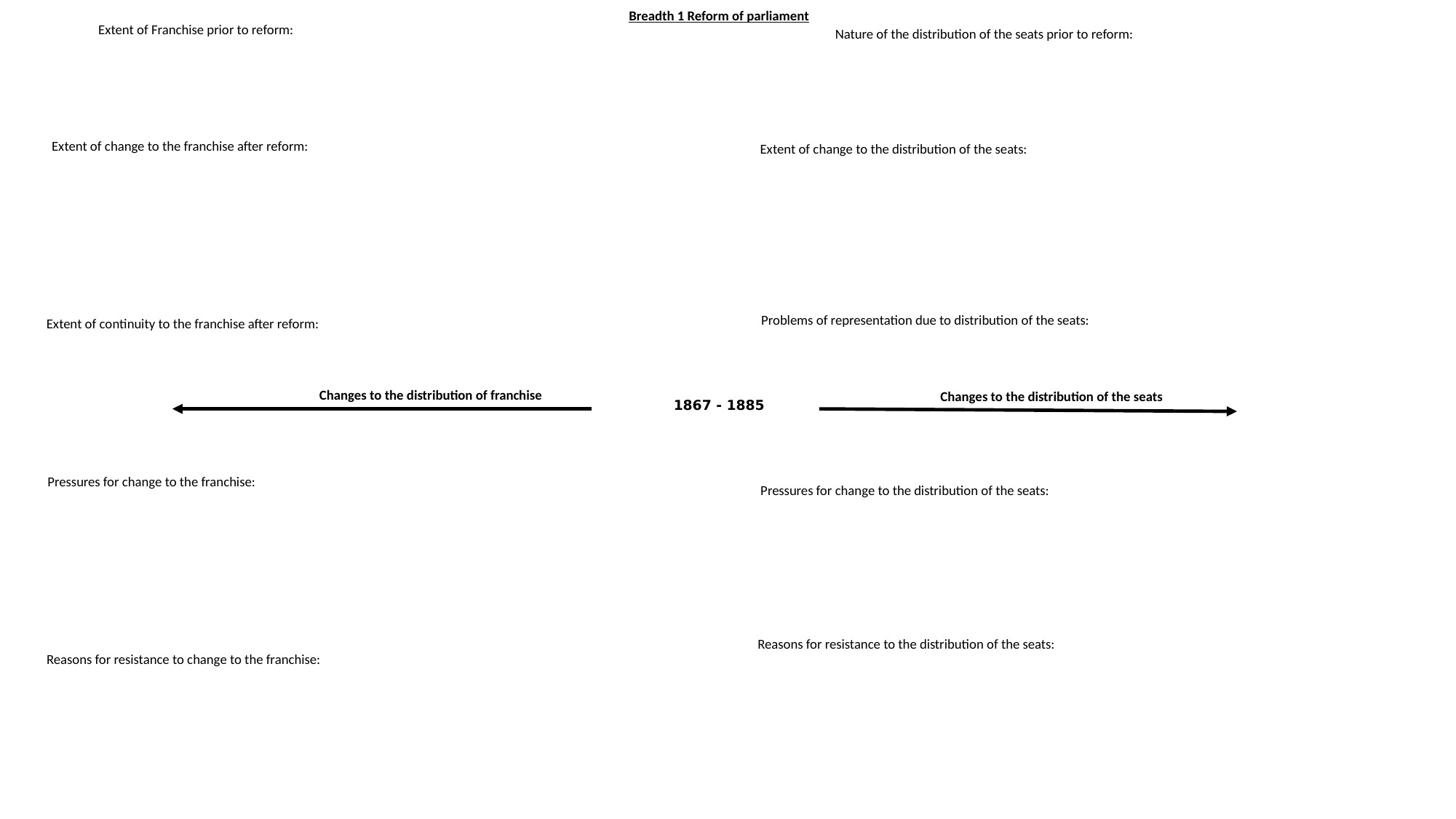

Breadth 1 Reform of parliament
Extent of Franchise prior to reform:
Nature of the distribution of the seats prior to reform:
Extent of change to the franchise after reform:
Extent of change to the distribution of the seats:
Problems of representation due to distribution of the seats:
Extent of continuity to the franchise after reform:
Changes to the distribution of franchise
Changes to the distribution of the seats
1867 - 1885
Pressures for change to the franchise:
Pressures for change to the distribution of the seats:

Reasons for resistance to the distribution of the seats:

Reasons for resistance to change to the franchise: